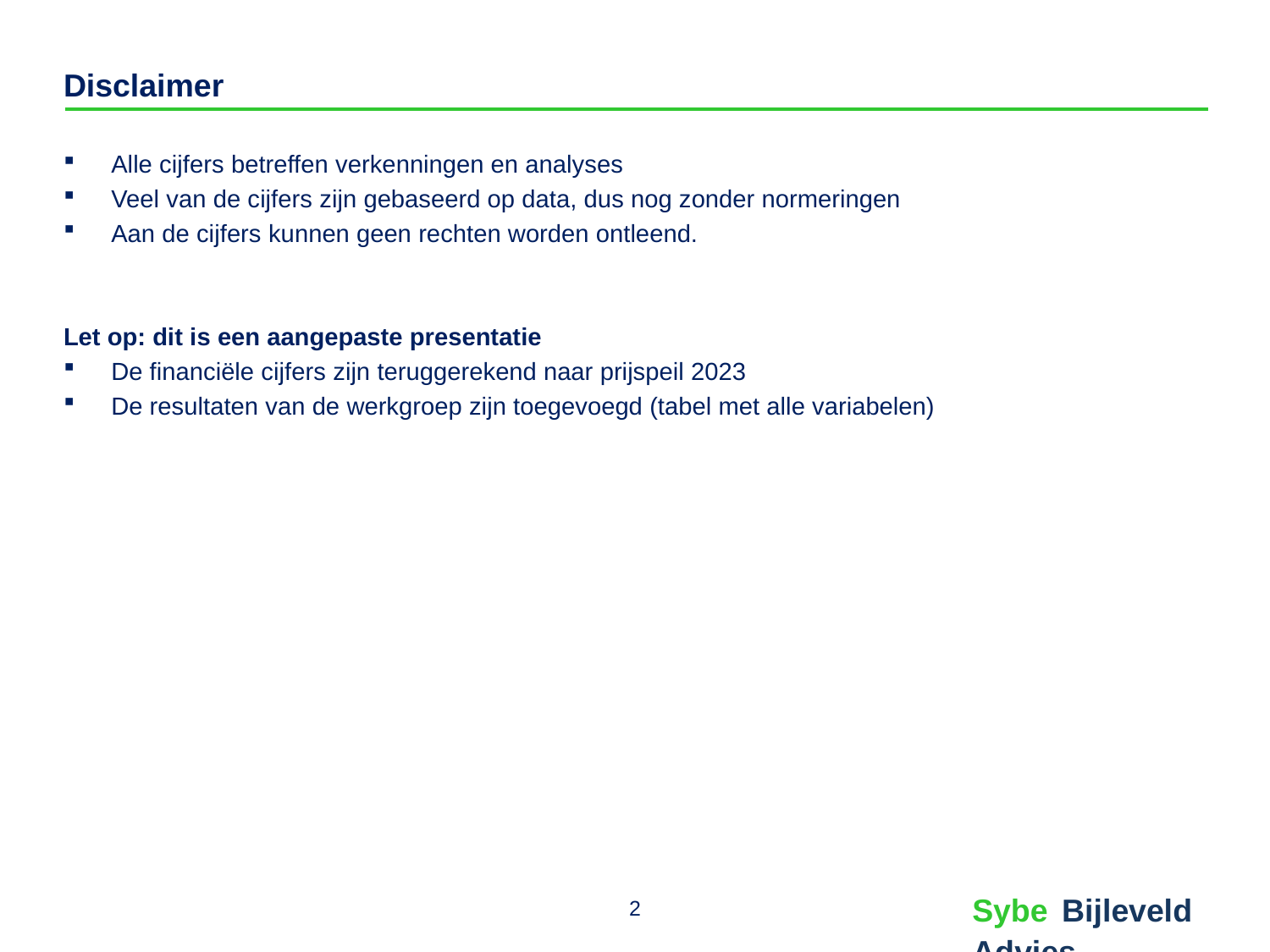

# Disclaimer
Alle cijfers betreffen verkenningen en analyses
Veel van de cijfers zijn gebaseerd op data, dus nog zonder normeringen
Aan de cijfers kunnen geen rechten worden ontleend.

Let op: dit is een aangepaste presentatie
De financiële cijfers zijn teruggerekend naar prijspeil 2023
De resultaten van de werkgroep zijn toegevoegd (tabel met alle variabelen)

2